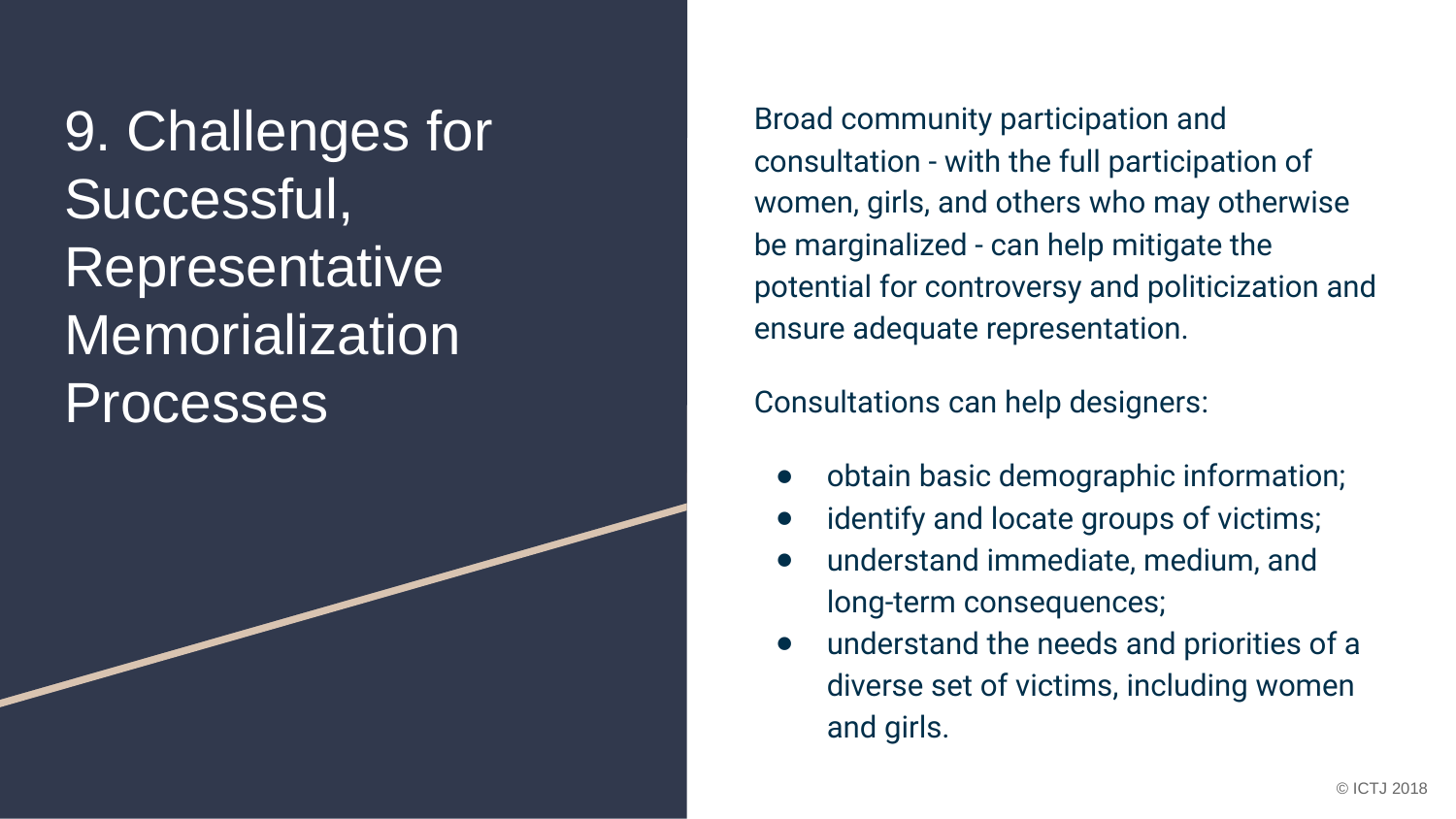

# 9. Challenges for Successful, Representative Memorialization Processes
Broad community participation and consultation - with the full participation of women, girls, and others who may otherwise be marginalized - can help mitigate the potential for controversy and politicization and ensure adequate representation.
Consultations can help designers:
obtain basic demographic information;
identify and locate groups of victims;
understand immediate, medium, and long-term consequences;
understand the needs and priorities of a diverse set of victims, including women and girls.
© ICTJ 2018